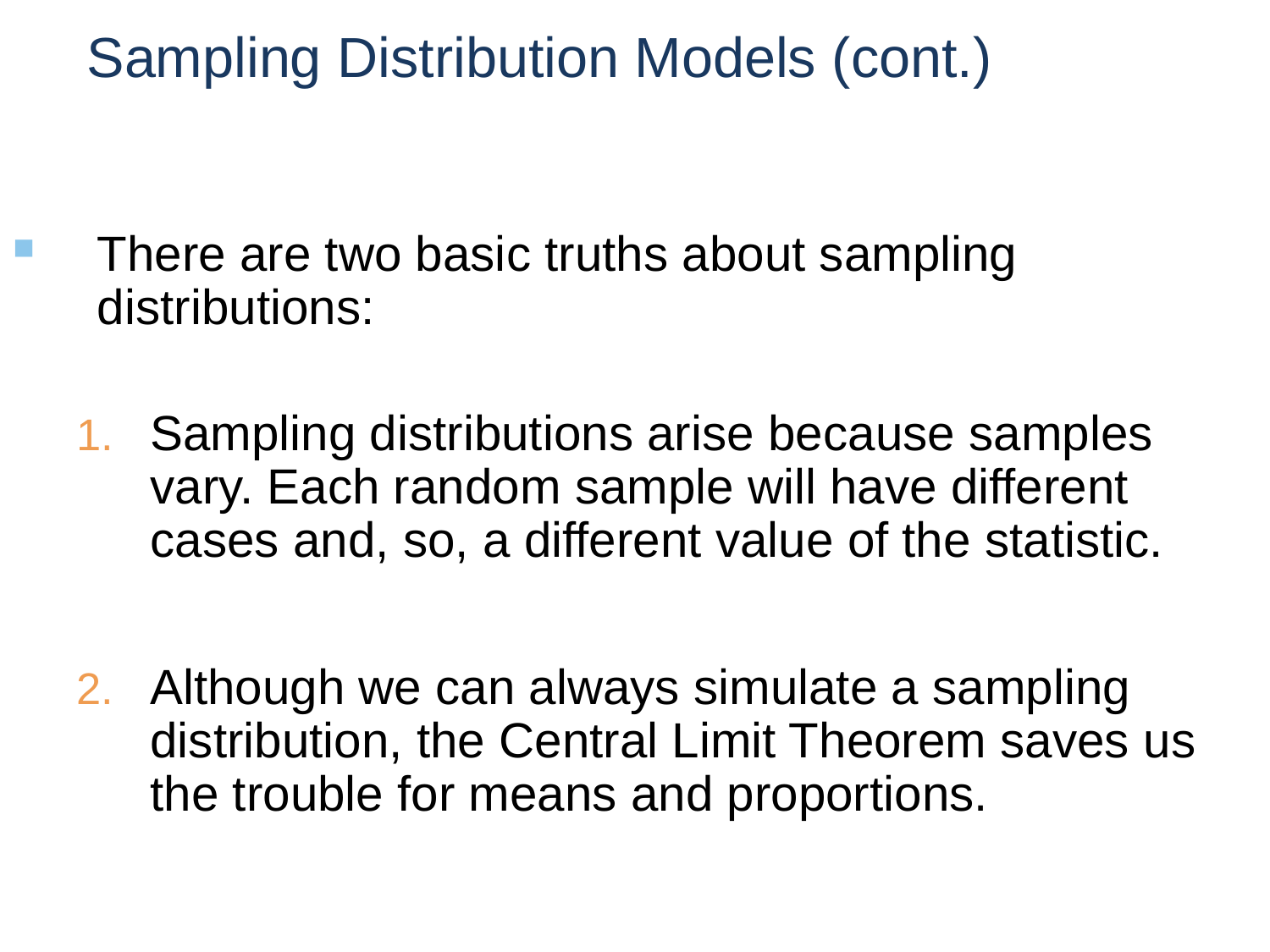

# Sampling Distribution Models (cont.)
There are two basic truths about sampling distributions:

Sampling distributions arise because samples vary. Each random sample will have different cases and, so, a different value of the statistic.

Although we can always simulate a sampling distribution, the Central Limit Theorem saves us the trouble for means and proportions.